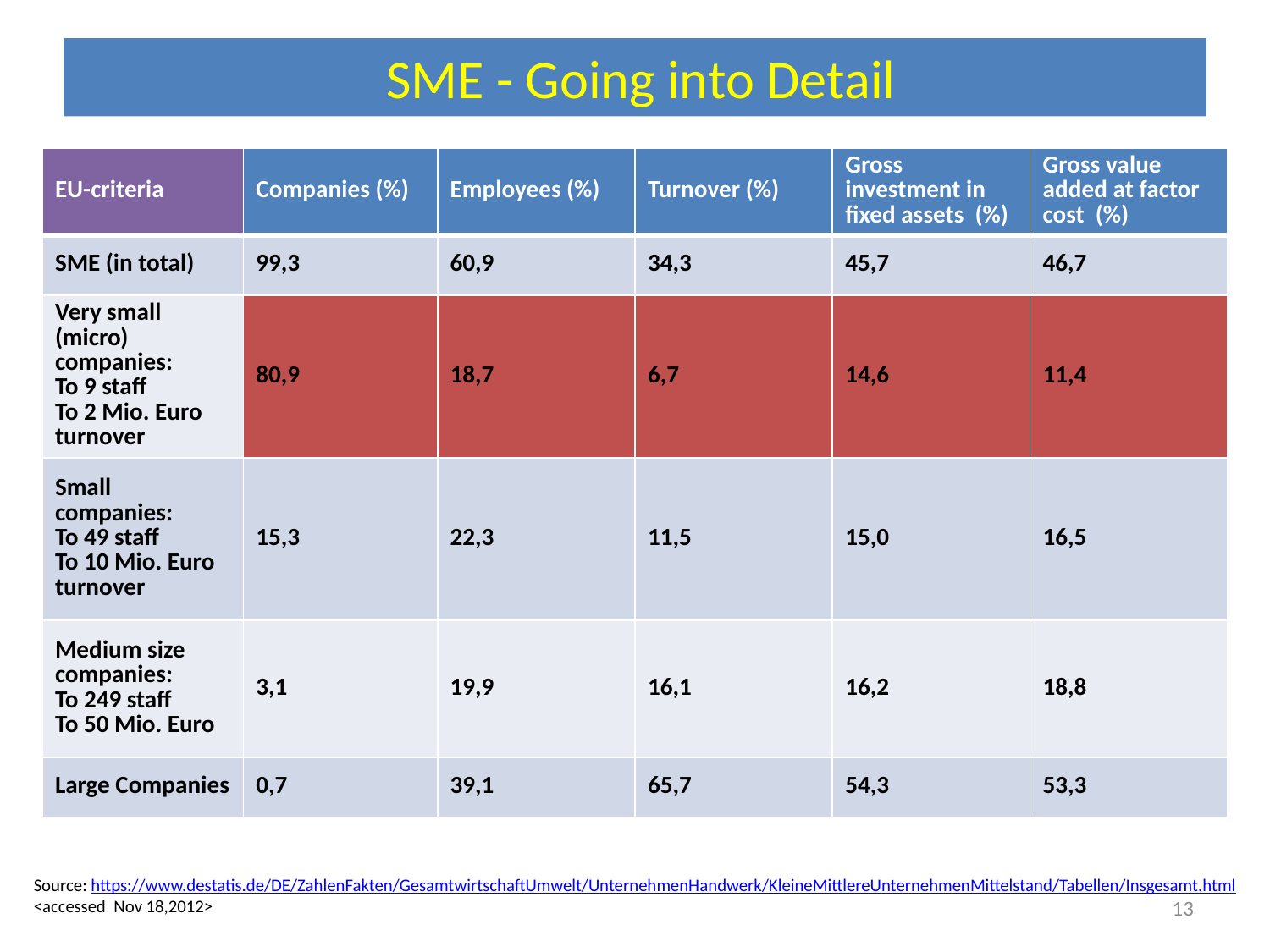

# SME - Going into Detail
| EU-criteria | Companies (%) | Employees (%) | Turnover (%) | Gross investment in fixed assets (%) | Gross value added at factor cost (%) |
| --- | --- | --- | --- | --- | --- |
| SME (in total) | 99,3 | 60,9 | 34,3 | 45,7 | 46,7 |
| Very small (micro) companies: To 9 staff To 2 Mio. Euro turnover | 80,9 | 18,7 | 6,7 | 14,6 | 11,4 |
| Small companies: To 49 staff To 10 Mio. Euro turnover | 15,3 | 22,3 | 11,5 | 15,0 | 16,5 |
| Medium size companies: To 249 staff To 50 Mio. Euro | 3,1 | 19,9 | 16,1 | 16,2 | 18,8 |
| Large Companies | 0,7 | 39,1 | 65,7 | 54,3 | 53,3 |
Source: https://www.destatis.de/DE/ZahlenFakten/GesamtwirtschaftUmwelt/UnternehmenHandwerk/KleineMittlereUnternehmenMittelstand/Tabellen/Insgesamt.html
<accessed  Nov 18,2012>

13